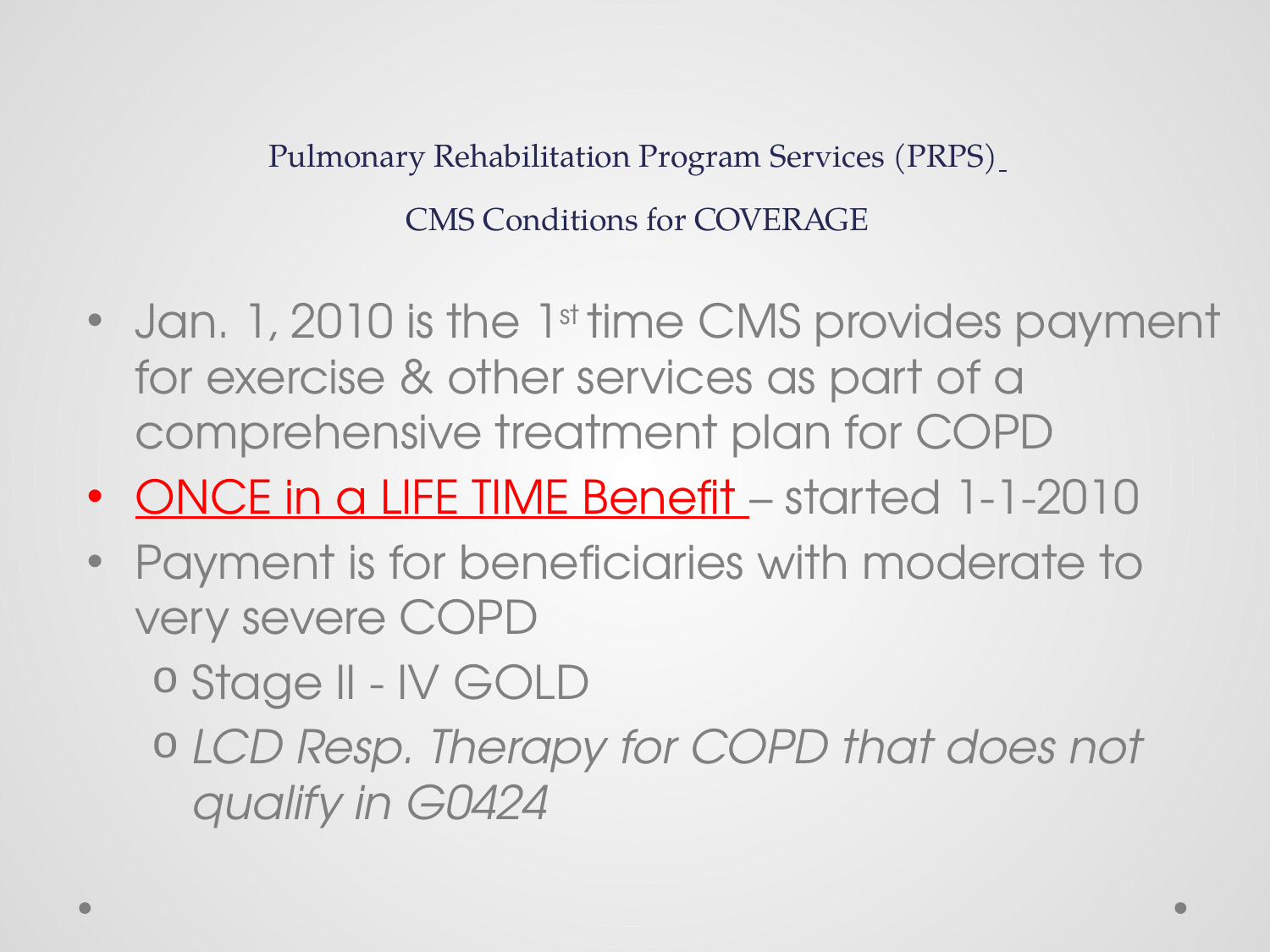

Pulmonary Rehabilitation Program Services (PRPS)
CMS Conditions for COVERAGE
Jan. 1, 2010 is the 1st time CMS provides payment for exercise & other services as part of a comprehensive treatment plan for COPD
ONCE in a LIFE TIME Benefit – started 1-1-2010
Payment is for beneficiaries with moderate to very severe COPD
Stage II - IV GOLD
LCD Resp. Therapy for COPD that does not qualify in G0424